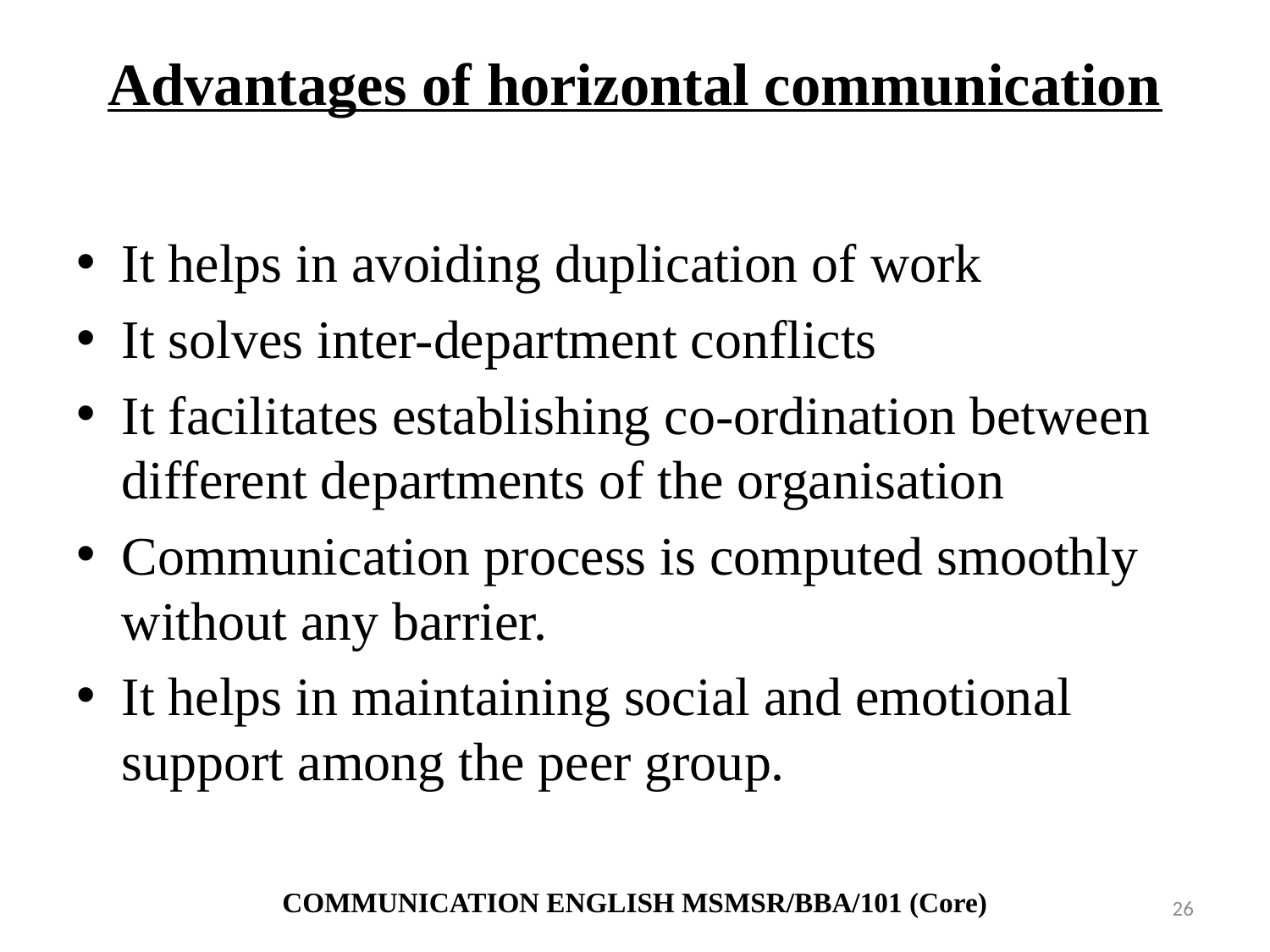

# Advantages of horizontal communication
It helps in avoiding duplication of work
It solves inter-department conflicts
It facilitates establishing co-ordination between different departments of the organisation
Communication process is computed smoothly without any barrier.
It helps in maintaining social and emotional support among the peer group.

COMMUNICATION ENGLISH MSMSR/BBA/101 (Core)
26